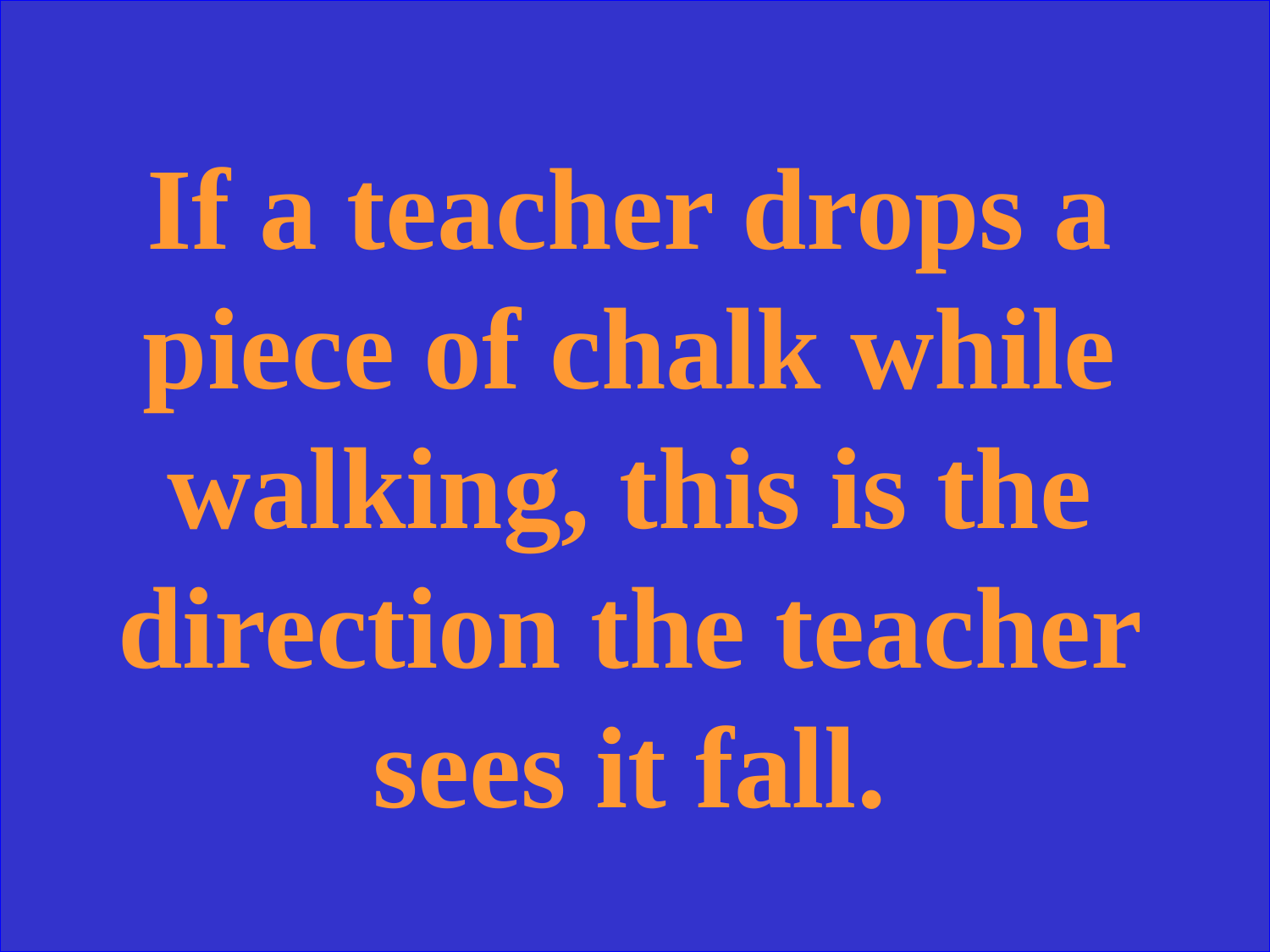

If a teacher drops a piece of chalk while walking, this is the direction the teacher sees it fall.